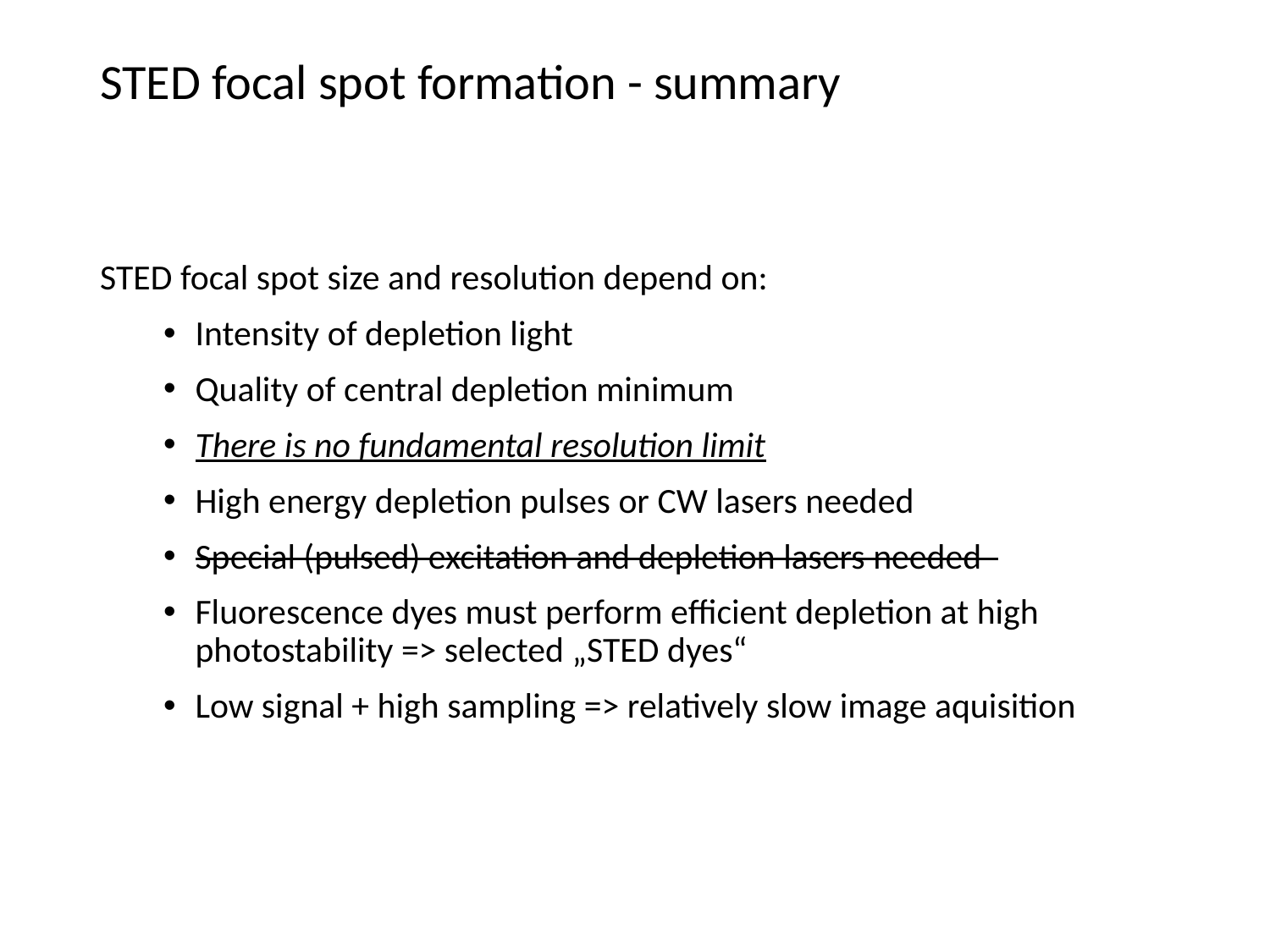

# STED focal spot formation - summary
STED focal spot size and resolution depend on:
Intensity of depletion light
Quality of central depletion minimum
There is no fundamental resolution limit
High energy depletion pulses or CW lasers needed
Special (pulsed) excitation and depletion lasers needed
Fluorescence dyes must perform efficient depletion at high
photostability => selected „STED dyes“
Low signal + high sampling => relatively slow image aquisition